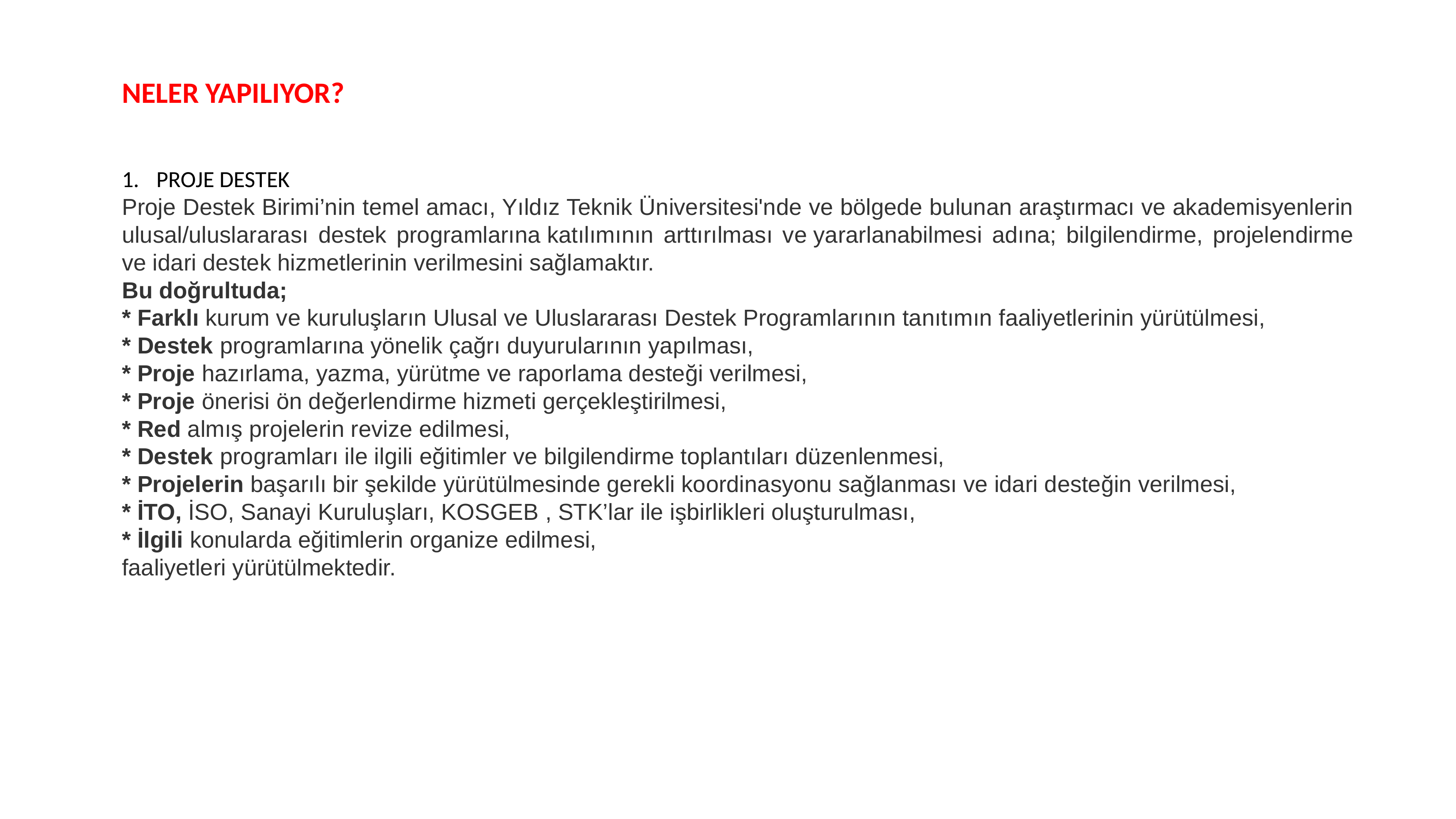

NELER YAPILIYOR?

PROJE DESTEK
Proje Destek Birimi’nin temel amacı, Yıldız Teknik Üniversitesi'nde ve bölgede bulunan araştırmacı ve akademisyenlerin ulusal/uluslararası destek programlarına katılımının arttırılması ve yararlanabilmesi adına; bilgilendirme, projelendirme ve idari destek hizmetlerinin verilmesini sağlamaktır.
Bu doğrultuda;
* Farklı kurum ve kuruluşların Ulusal ve Uluslararası Destek Programlarının tanıtımın faaliyetlerinin yürütülmesi,
* Destek programlarına yönelik çağrı duyurularının yapılması,
* Proje hazırlama, yazma, yürütme ve raporlama desteği verilmesi,
* Proje önerisi ön değerlendirme hizmeti gerçekleştirilmesi,
* Red almış projelerin revize edilmesi,
* Destek programları ile ilgili eğitimler ve bilgilendirme toplantıları düzenlenmesi,
* Projelerin başarılı bir şekilde yürütülmesinde gerekli koordinasyonu sağlanması ve idari desteğin verilmesi,
* İTO, İSO, Sanayi Kuruluşları, KOSGEB , STK’lar ile işbirlikleri oluşturulması,
* İlgili konularda eğitimlerin organize edilmesi,
faaliyetleri yürütülmektedir.